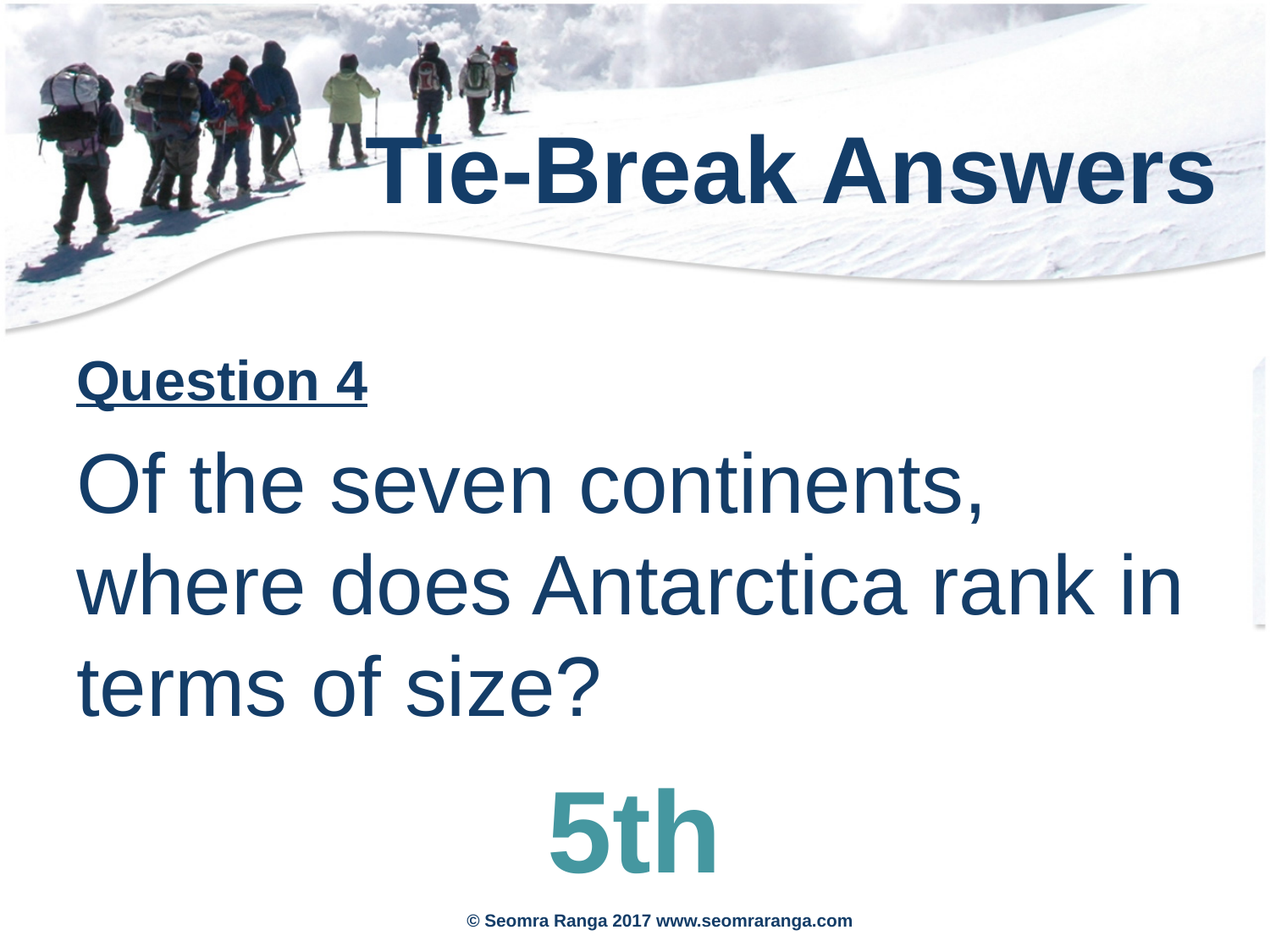

# Tie-Break Answers
Question 4
Of the seven continents, where does Antarctica rank in terms of size?
5th
© Seomra Ranga 2017 www.seomraranga.com